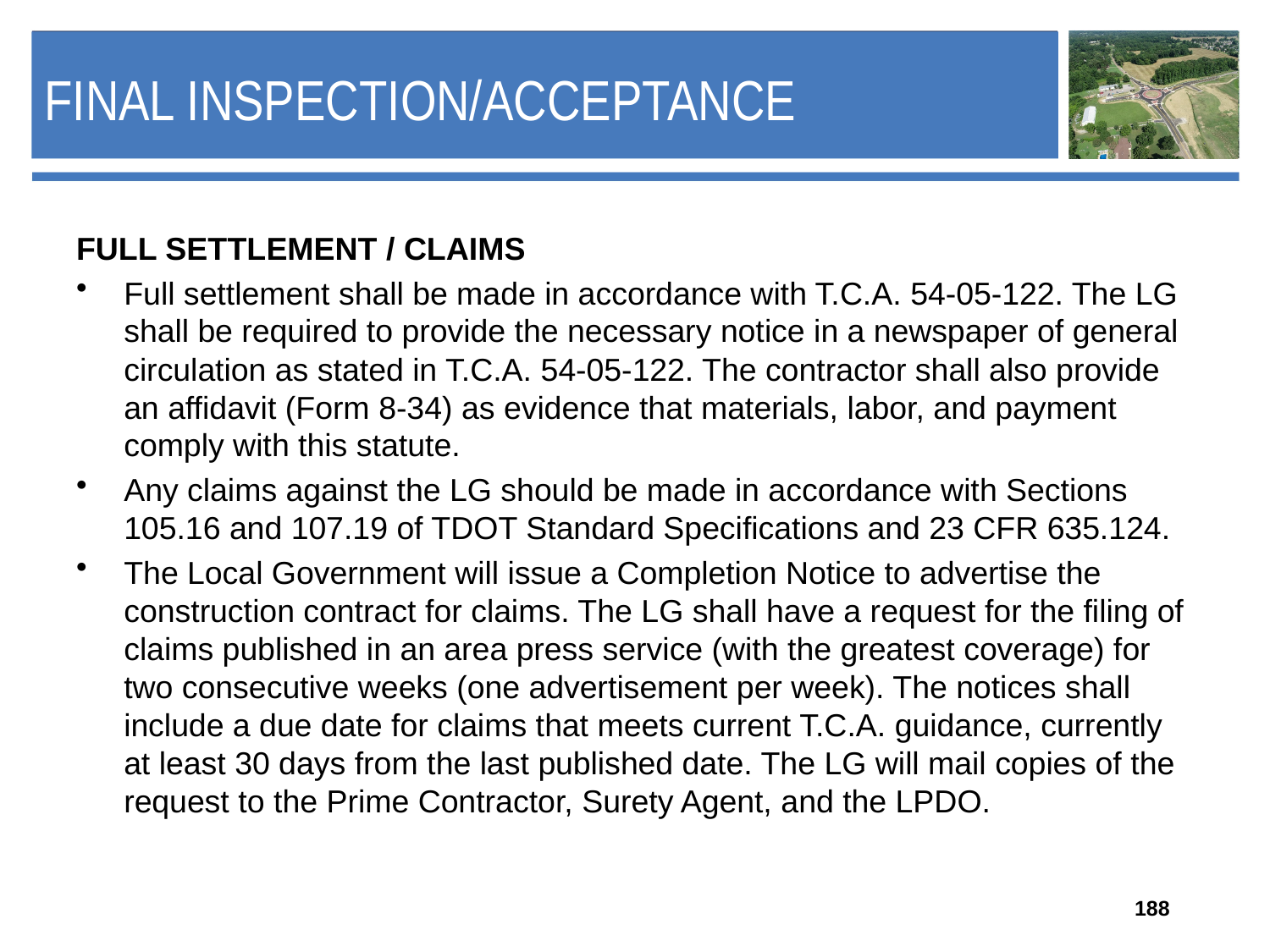

# Final Inspection/Acceptance
FULL SETTLEMENT / CLAIMS
Full settlement shall be made in accordance with T.C.A. 54-05-122. The LG shall be required to provide the necessary notice in a newspaper of general circulation as stated in T.C.A. 54-05-122. The contractor shall also provide an affidavit (Form 8-34) as evidence that materials, labor, and payment comply with this statute.
Any claims against the LG should be made in accordance with Sections 105.16 and 107.19 of TDOT Standard Specifications and 23 CFR 635.124.
The Local Government will issue a Completion Notice to advertise the construction contract for claims. The LG shall have a request for the filing of claims published in an area press service (with the greatest coverage) for two consecutive weeks (one advertisement per week). The notices shall include a due date for claims that meets current T.C.A. guidance, currently at least 30 days from the last published date. The LG will mail copies of the request to the Prime Contractor, Surety Agent, and the LPDO.
188